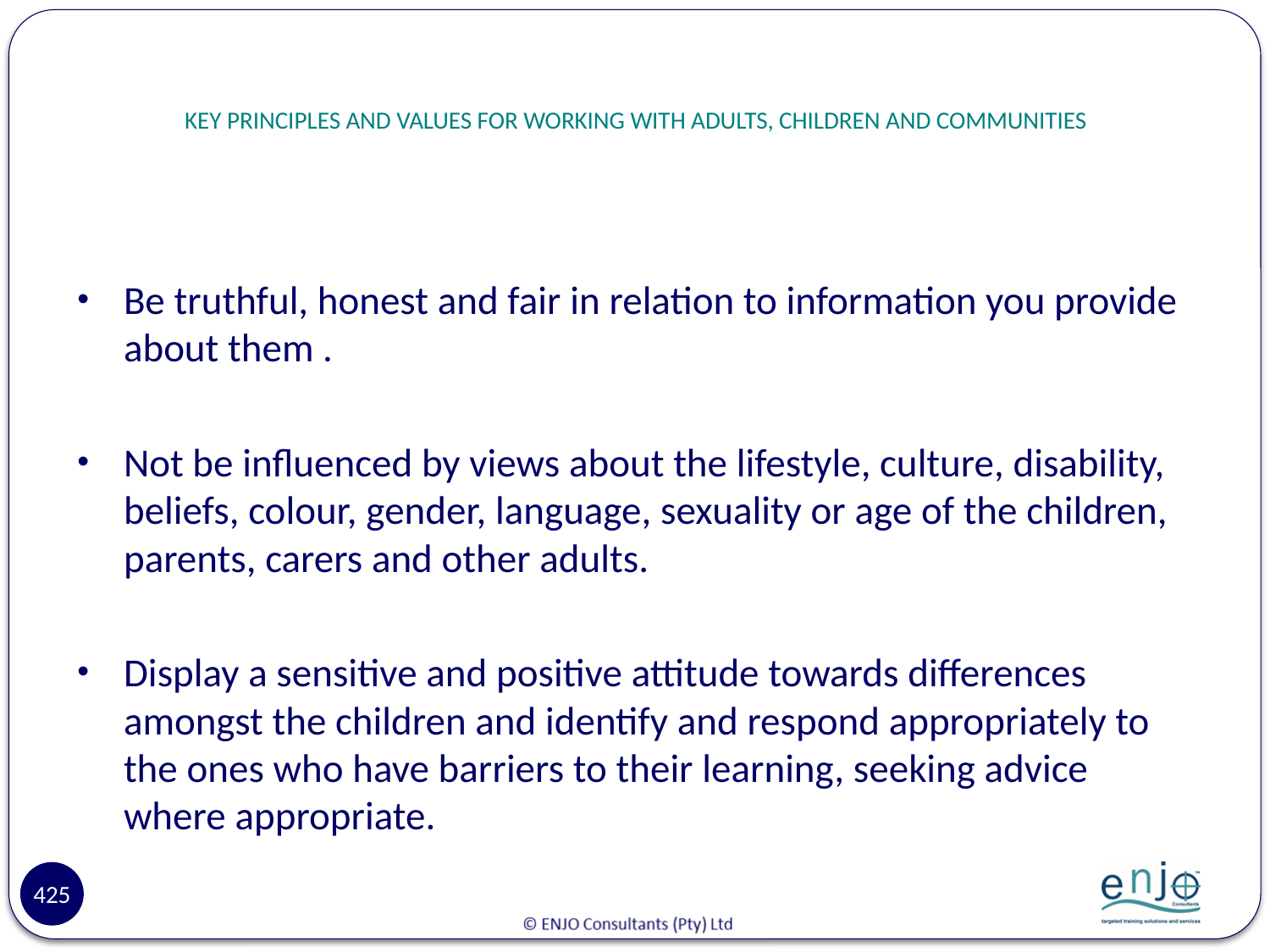

# KEY PRINCIPLES AND VALUES FOR WORKING WITH ADULTS, CHILDREN AND COMMUNITIES
Be truthful, honest and fair in relation to information you provide about them .

Not be influenced by views about the lifestyle, culture, disability, beliefs, colour, gender, language, sexuality or age of the children, parents, carers and other adults.

Display a sensitive and positive attitude towards differences amongst the children and identify and respond appropriately to the ones who have barriers to their learning, seeking advice where appropriate.

425